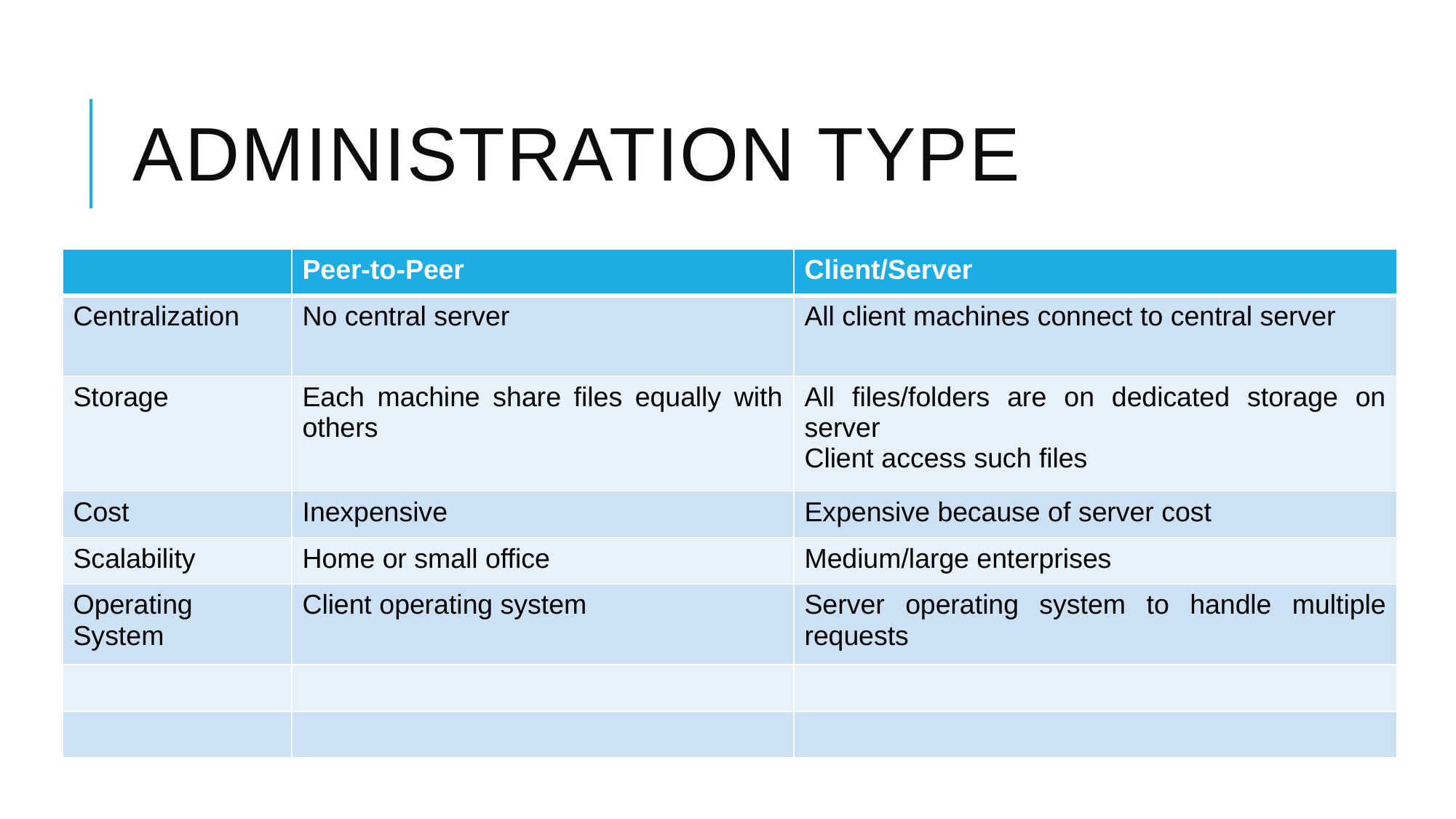

# Administration Type
|  | Peer-to-Peer | Client/Server |
| --- | --- | --- |
| Centralization | No central server | All client machines connect to central server |
| Storage | Each machine share files equally with others | All files/folders are on dedicated storage on server Client access such files |
| Cost | Inexpensive | Expensive because of server cost |
| Scalability | Home or small office | Medium/large enterprises |
| Operating System | Client operating system | Server operating system to handle multiple requests |
|  |  |  |
|  |  |  |